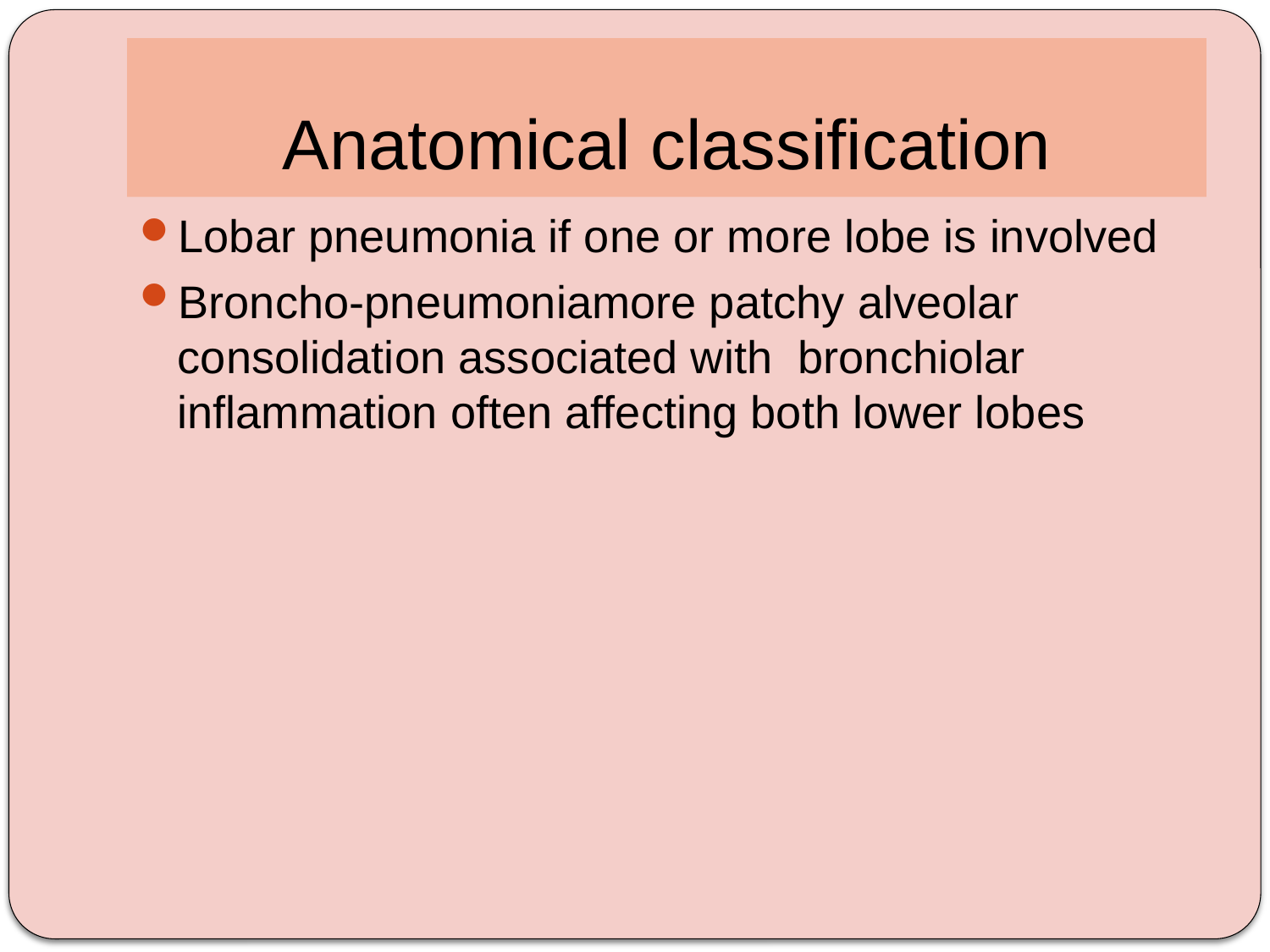

# Anatomical classification
Lobar pneumonia if one or more lobe is involved
Broncho-pneumoniamore patchy alveolar consolidation associated with  bronchiolar inflammation often affecting both lower lobes